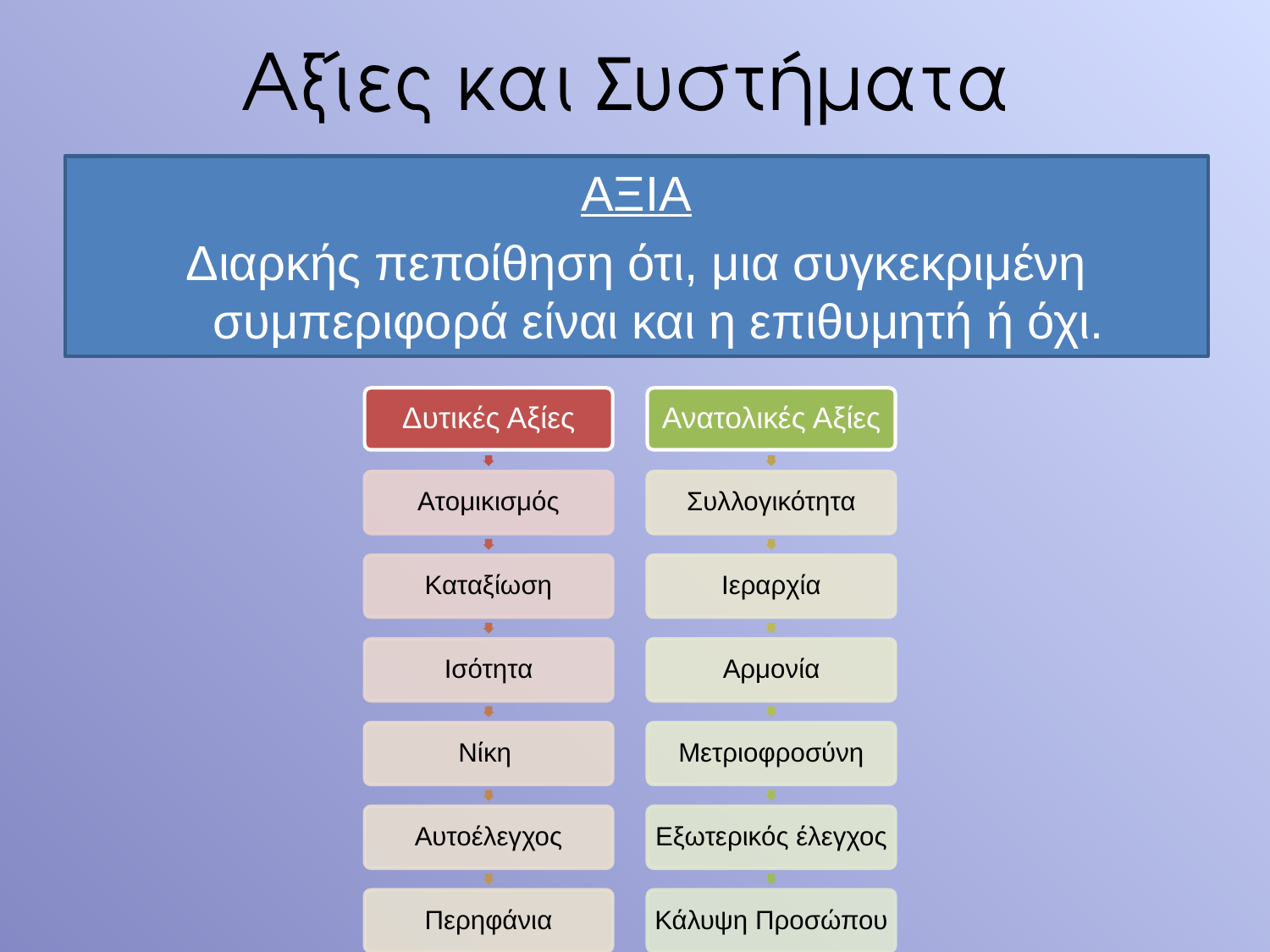

# Αξίες και Συστήματα
ΑΞΙΑ
Διαρκής πεποίθηση ότι, μια συγκεκριμένη συμπεριφορά είναι και η επιθυμητή ή όχι.
Δυτικές Αξίες
Ατομικισμός
Καταξίωση
Ισότητα
Νίκη
Αυτοέλεγχος
Περηφάνια
Ανατολικές Αξίες
Συλλογικότητα
Ιεραρχία
Αρμονία
Μετριοφροσύνη
Εξωτερικός έλεγχος
Κάλυψη Προσώπου